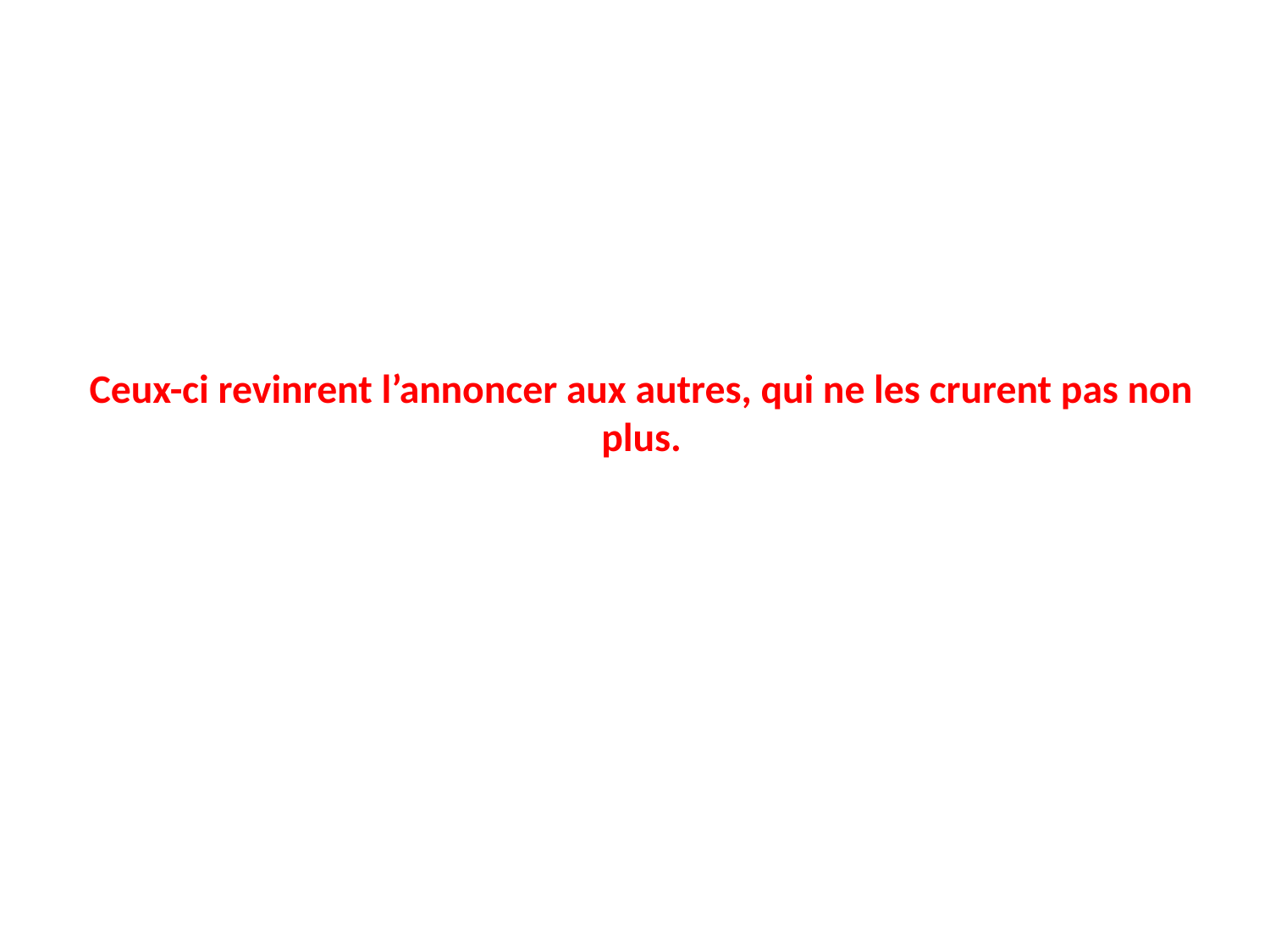

# Ceux-ci revinrent l’annoncer aux autres, qui ne les crurent pas non plus.